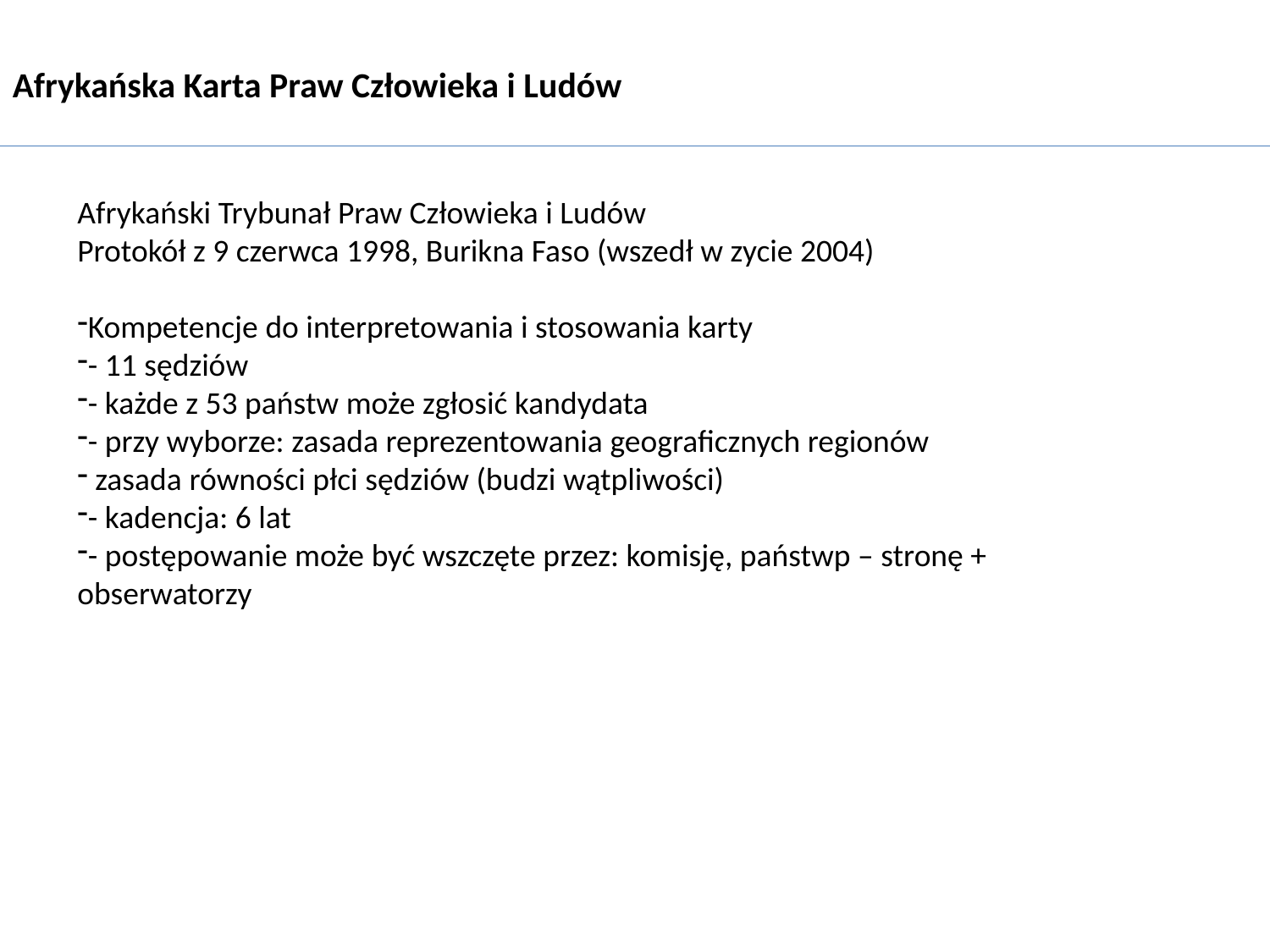

Afrykańska Karta Praw Człowieka i Ludów
Afrykański Trybunał Praw Człowieka i Ludów
Protokół z 9 czerwca 1998, Burikna Faso (wszedł w zycie 2004)

Kompetencje do interpretowania i stosowania karty
- 11 sędziów
- każde z 53 państw może zgłosić kandydata
- przy wyborze: zasada reprezentowania geograficznych regionów
 zasada równości płci sędziów (budzi wątpliwości)
- kadencja: 6 lat
- postępowanie może być wszczęte przez: komisję, państwp – stronę + obserwatorzy